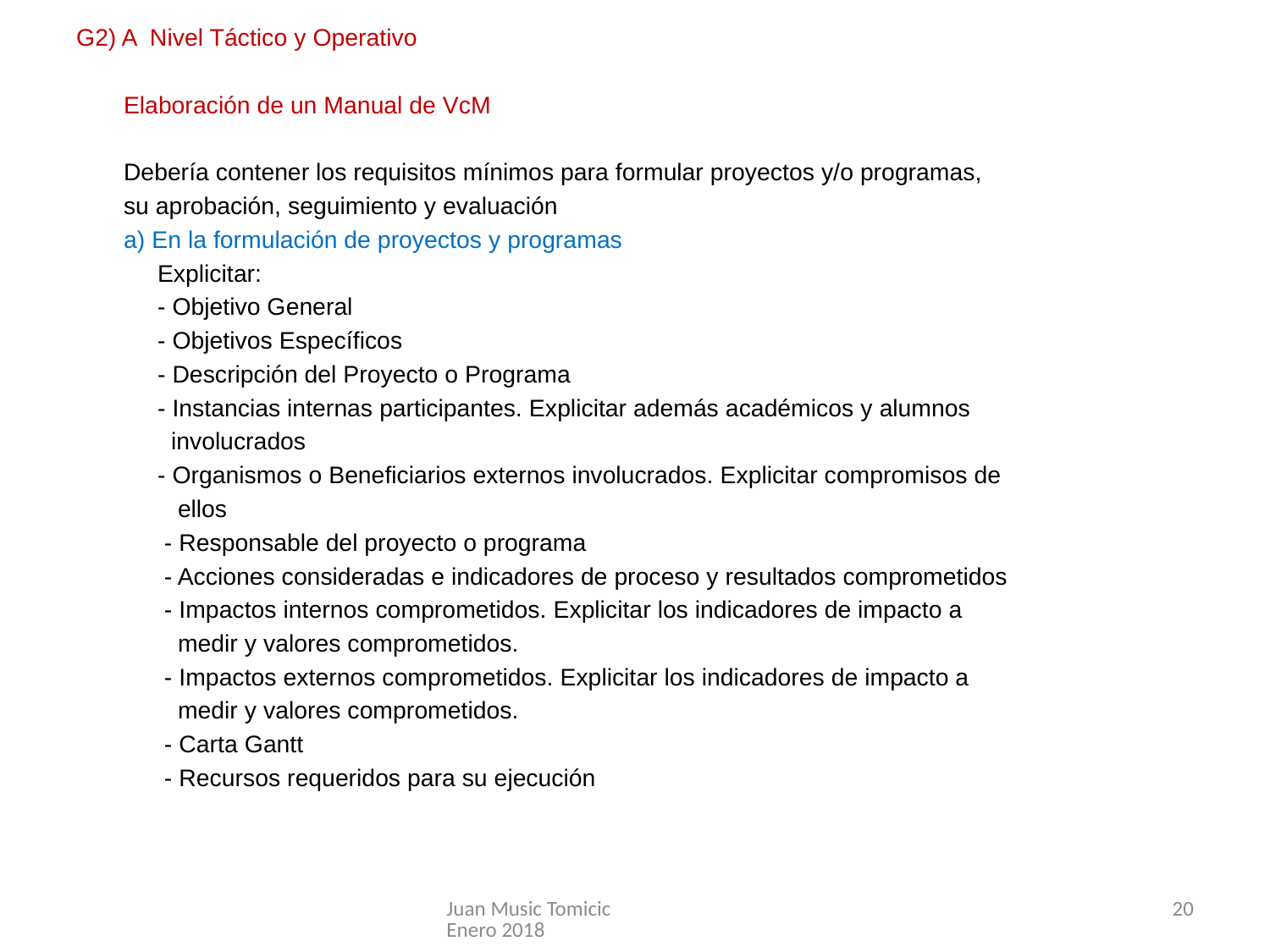

G2) A  Nivel Táctico y Operativo

       Elaboración de un Manual de VcM

       Debería contener los requisitos mínimos para formular proyectos y/o programas,
       su aprobación, seguimiento y evaluación
       a) En la formulación de proyectos y programas
            Explicitar:
            - Objetivo General
            - Objetivos Específicos
            - Descripción del Proyecto o Programa
            - Instancias internas participantes. Explicitar además académicos y alumnos
              involucrados
            - Organismos o Beneficiarios externos involucrados. Explicitar compromisos de
               ellos
             - Responsable del proyecto o programa
             - Acciones consideradas e indicadores de proceso y resultados comprometidos
             - Impactos internos comprometidos. Explicitar los indicadores de impacto a
               medir y valores comprometidos.
             - Impactos externos comprometidos. Explicitar los indicadores de impacto a
               medir y valores comprometidos.
             - Carta Gantt
             - Recursos requeridos para su ejecución

Juan Music Tomicic                                           Enero 2018
20